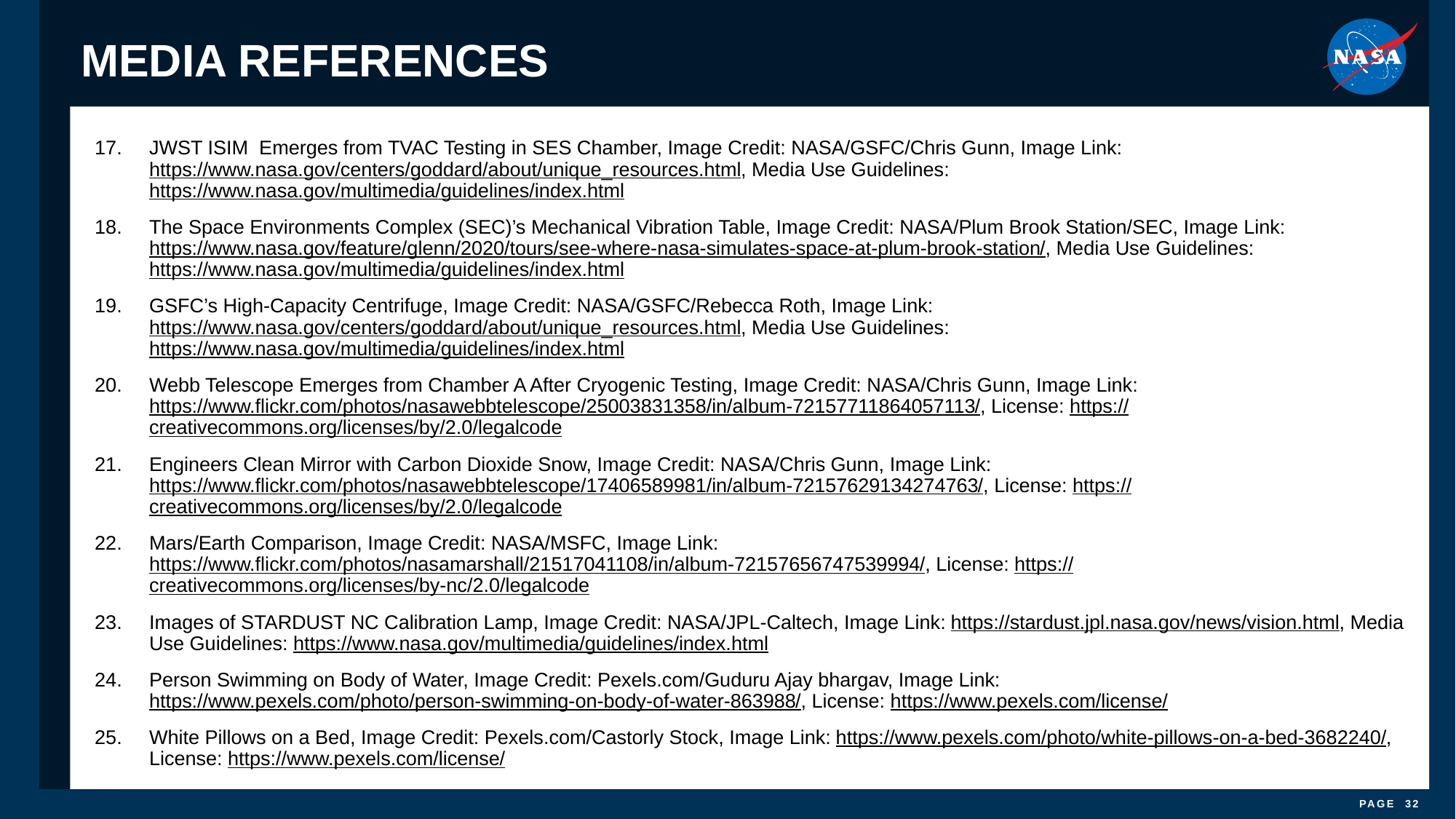

# MEDIA REFERENCES
JWST ISIM  Emerges from TVAC Testing in SES Chamber, Image Credit: NASA/GSFC/Chris Gunn, Image Link: https://www.nasa.gov/centers/goddard/about/unique_resources.html, Media Use Guidelines: https://www.nasa.gov/multimedia/guidelines/index.html
The Space Environments Complex (SEC)’s Mechanical Vibration Table, Image Credit: NASA/Plum Brook Station/SEC, Image Link: https://www.nasa.gov/feature/glenn/2020/tours/see-where-nasa-simulates-space-at-plum-brook-station/, Media Use Guidelines: https://www.nasa.gov/multimedia/guidelines/index.html
GSFC’s High-Capacity Centrifuge, Image Credit: NASA/GSFC/Rebecca Roth, Image Link: https://www.nasa.gov/centers/goddard/about/unique_resources.html, Media Use Guidelines: https://www.nasa.gov/multimedia/guidelines/index.html
Webb Telescope Emerges from Chamber A After Cryogenic Testing, Image Credit: NASA/Chris Gunn, Image Link: https://www.flickr.com/photos/nasawebbtelescope/25003831358/in/album-72157711864057113/, License: https://creativecommons.org/licenses/by/2.0/legalcode
Engineers Clean Mirror with Carbon Dioxide Snow, Image Credit: NASA/Chris Gunn, Image Link: https://www.flickr.com/photos/nasawebbtelescope/17406589981/in/album-72157629134274763/, License: https://creativecommons.org/licenses/by/2.0/legalcode
Mars/Earth Comparison, Image Credit: NASA/MSFC, Image Link: https://www.flickr.com/photos/nasamarshall/21517041108/in/album-72157656747539994/, License: https://creativecommons.org/licenses/by-nc/2.0/legalcode
Images of STARDUST NC Calibration Lamp, Image Credit: NASA/JPL-Caltech, Image Link: https://stardust.jpl.nasa.gov/news/vision.html, Media Use Guidelines: https://www.nasa.gov/multimedia/guidelines/index.html
Person Swimming on Body of Water, Image Credit: Pexels.com/Guduru Ajay bhargav, Image Link: https://www.pexels.com/photo/person-swimming-on-body-of-water-863988/, License: https://www.pexels.com/license/
White Pillows on a Bed, Image Credit: Pexels.com/Castorly Stock, Image Link: https://www.pexels.com/photo/white-pillows-on-a-bed-3682240/, License: https://www.pexels.com/license/